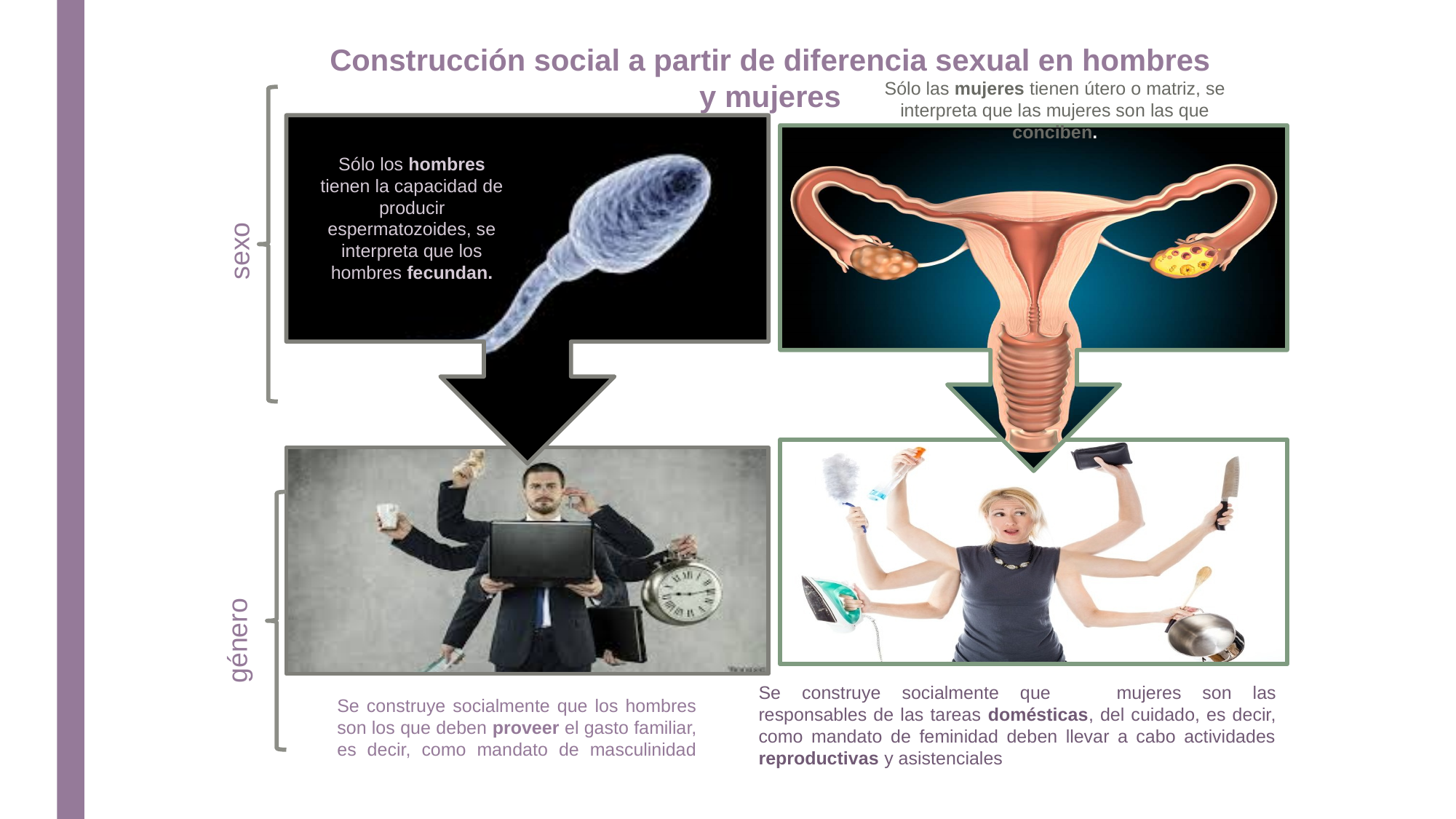

Construcción social a partir de diferencia sexual en hombres y mujeres

Sólo las mujeres tienen útero o matriz, se interpreta que las mujeres son las que conciben.

Sólo los hombres tienen la capacidad de producir espermatozoides, se interpreta que los hombres fecundan.
sexo

género
Se construye socialmente que las mujeres son las responsables de las tareas domésticas, del cuidado, es decir, como mandato de feminidad deben llevar a cabo actividades reproductivas y asistenciales
Se construye socialmente que los hombres son los que deben proveer el gasto familiar, es decir, como mandato de masculinidad deben de ser productivos